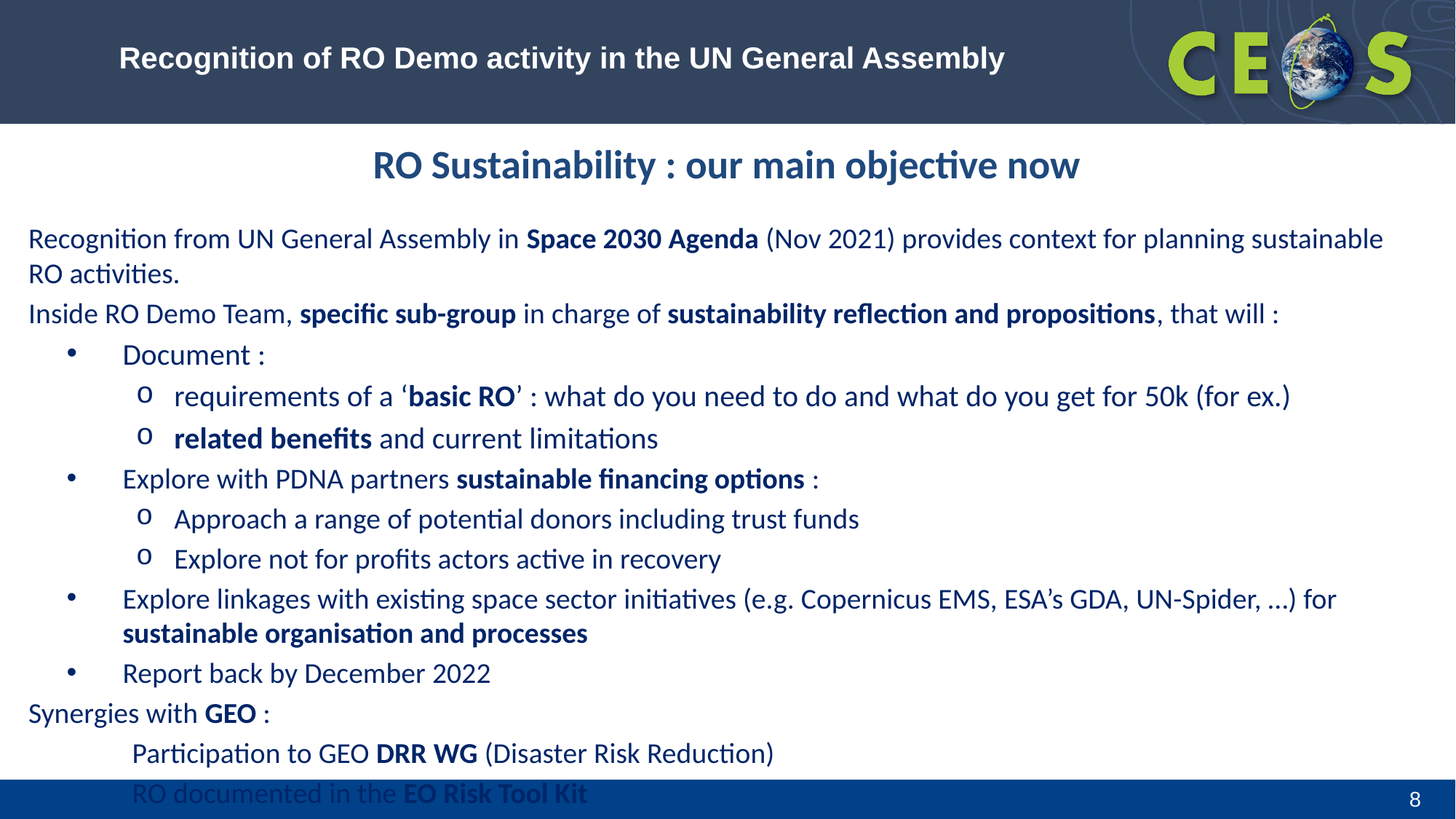

Recognition of RO Demo activity in the UN General Assembly
RO Sustainability : our main objective now

Recognition from UN General Assembly in Space 2030 Agenda (Nov 2021) provides context for planning sustainable RO activities.
Inside RO Demo Team, specific sub-group in charge of sustainability reflection and propositions, that will :
Document :
requirements of a ‘basic RO’ : what do you need to do and what do you get for 50k (for ex.)
related benefits and current limitations
Explore with PDNA partners sustainable financing options :
Approach a range of potential donors including trust funds
Explore not for profits actors active in recovery
Explore linkages with existing space sector initiatives (e.g. Copernicus EMS, ESA’s GDA, UN-Spider, …) for sustainable organisation and processes
Report back by December 2022
Synergies with GEO :
	Participation to GEO DRR WG (Disaster Risk Reduction)
	RO documented in the EO Risk Tool Kit
8